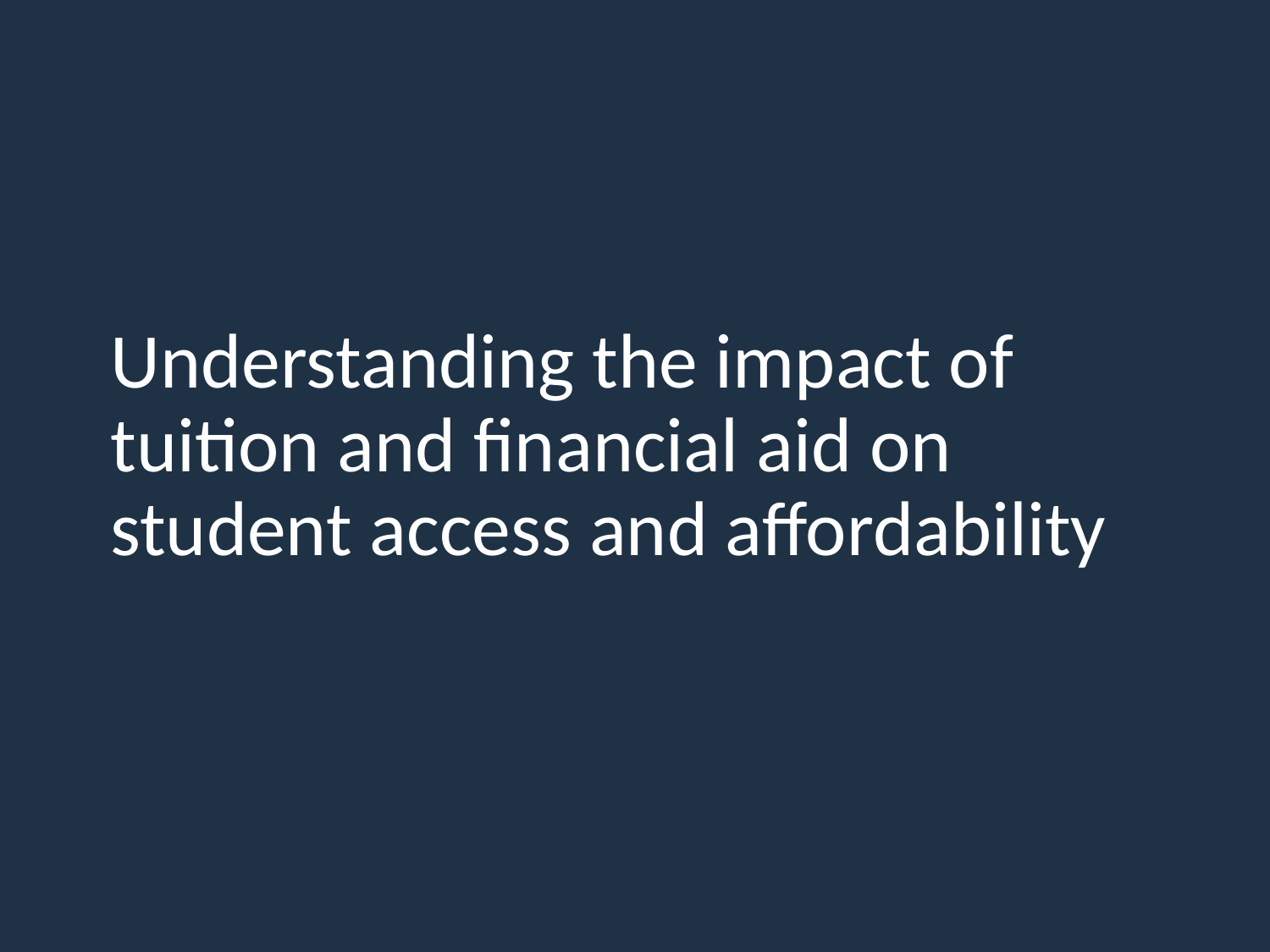

# Understanding the impact of tuition and financial aid on student access and affordability